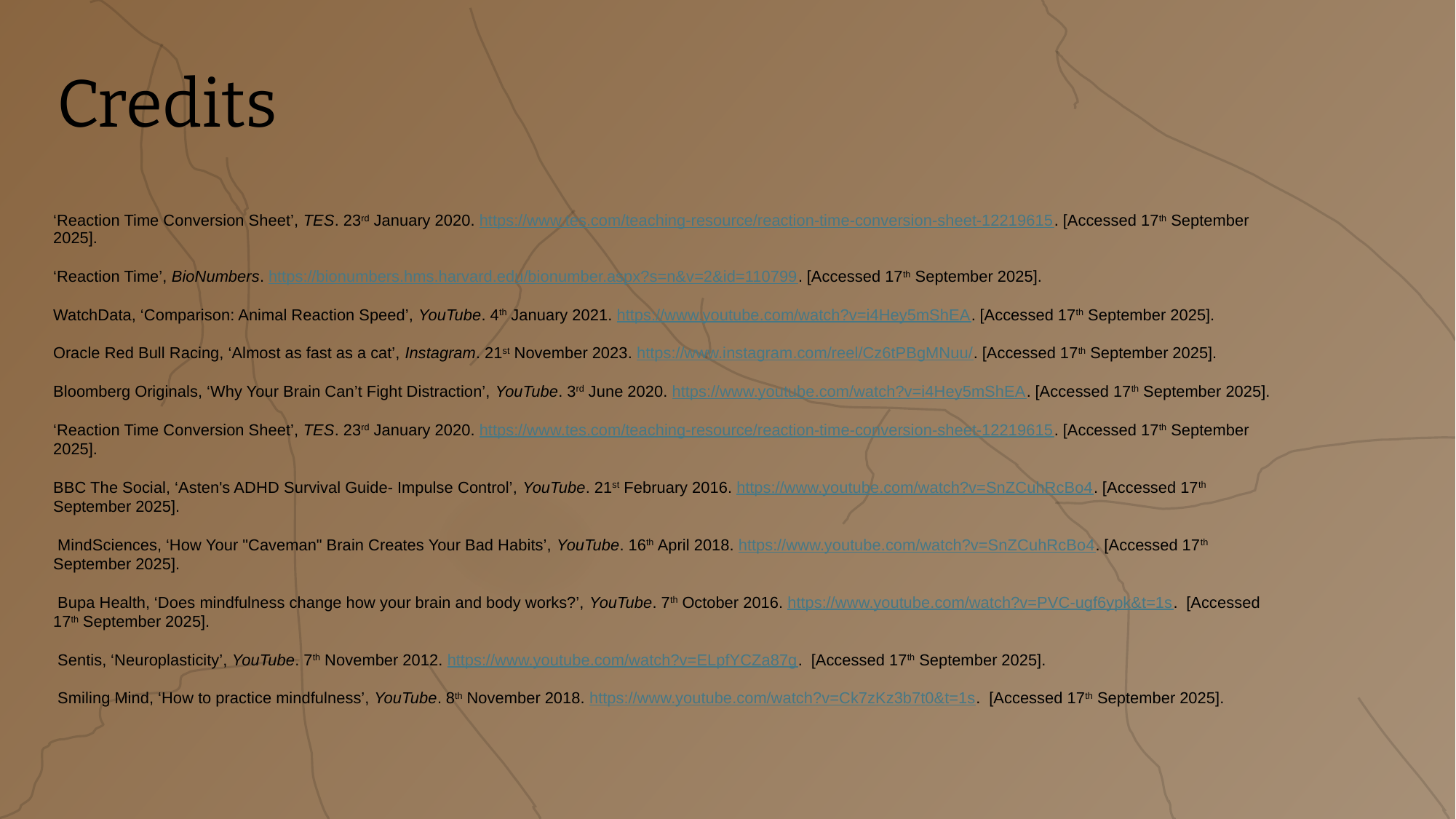

Credits

‘Reaction Time Conversion Sheet’, TES. 23rd January 2020. https://www.tes.com/teaching-resource/reaction-time-conversion-sheet-12219615. [Accessed 17th September 2025].

‘Reaction Time’, BioNumbers. https://bionumbers.hms.harvard.edu/bionumber.aspx?s=n&v=2&id=110799. [Accessed 17th September 2025].

WatchData, ‘Comparison: Animal Reaction Speed’, YouTube. 4th January 2021. https://www.youtube.com/watch?v=i4Hey5mShEA. [Accessed 17th September 2025].

Oracle Red Bull Racing, ‘Almost as fast as a cat’, Instagram. 21st November 2023. https://www.instagram.com/reel/Cz6tPBgMNuu/. [Accessed 17th September 2025].

Bloomberg Originals, ‘Why Your Brain Can’t Fight Distraction’, YouTube. 3rd June 2020. https://www.youtube.com/watch?v=i4Hey5mShEA. [Accessed 17th September 2025].

‘Reaction Time Conversion Sheet’, TES. 23rd January 2020. https://www.tes.com/teaching-resource/reaction-time-conversion-sheet-12219615. [Accessed 17th September 2025].

BBC The Social, ‘Asten's ADHD Survival Guide- Impulse Control’, YouTube. 21st February 2016. https://www.youtube.com/watch?v=SnZCuhRcBo4. [Accessed 17th September 2025].

 MindSciences, ‘How Your "Caveman" Brain Creates Your Bad Habits’, YouTube. 16th April 2018. https://www.youtube.com/watch?v=SnZCuhRcBo4. [Accessed 17th September 2025].

 Bupa Health, ‘Does mindfulness change how your brain and body works?’, YouTube. 7th October 2016. https://www.youtube.com/watch?v=PVC-ugf6ypk&t=1s.  [Accessed 17th September 2025].

 Sentis, ‘Neuroplasticity’, YouTube. 7th November 2012. https://www.youtube.com/watch?v=ELpfYCZa87g.  [Accessed 17th September 2025].

 Smiling Mind, ‘How to practice mindfulness’, YouTube. 8th November 2018. https://www.youtube.com/watch?v=Ck7zKz3b7t0&t=1s.  [Accessed 17th September 2025].